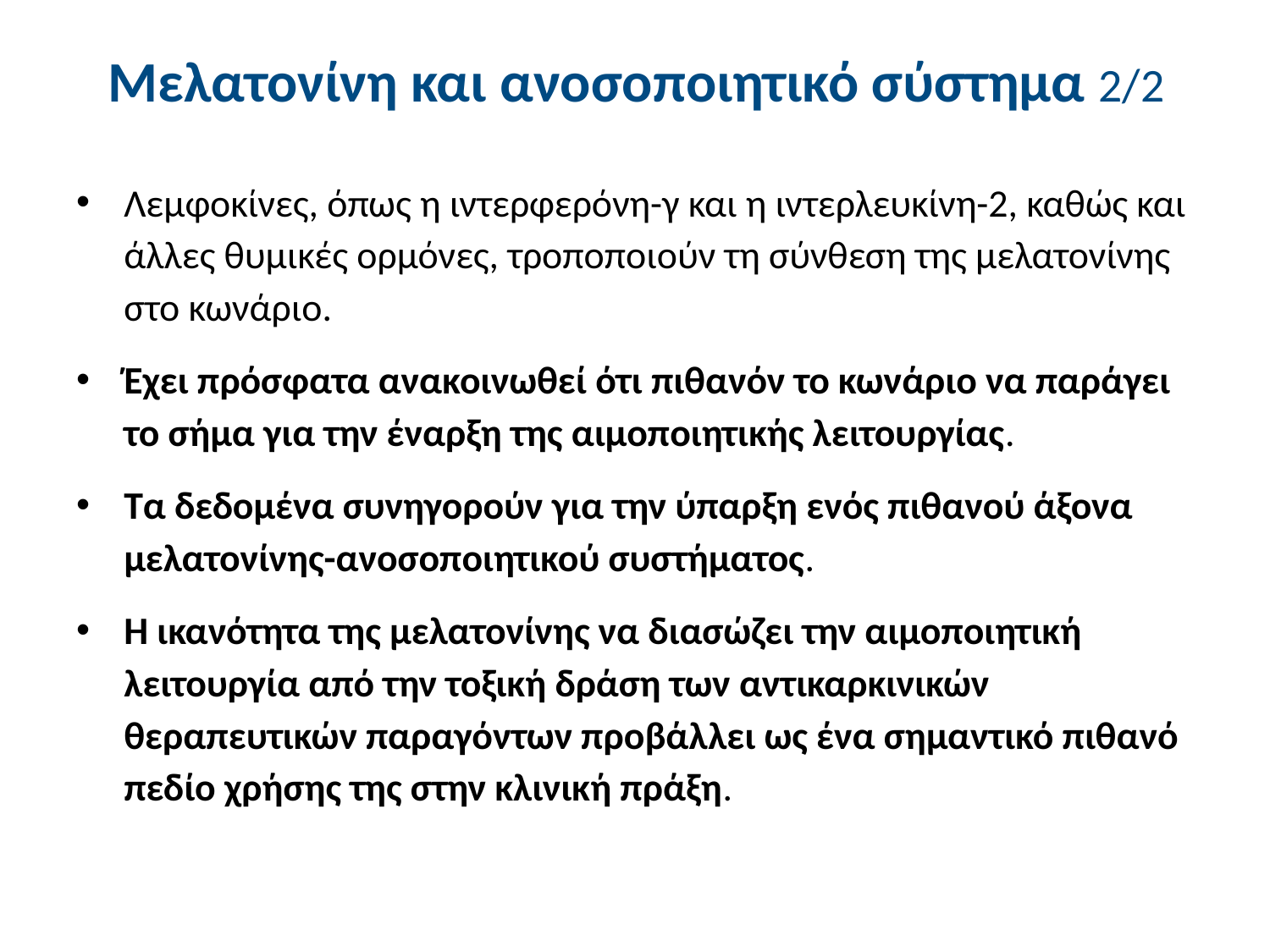

# Μελατονίνη και ανοσοποιητικό σύστημα 2/2
Λεμφοκίνες, όπως η ιντερφερόνη-γ και η ιντερλευκίνη-2, καθώς και άλλες θυμικές ορμόνες, τροποποιούν τη σύνθεση της μελατονίνης στο κωνάριο.
Έχει πρόσφατα ανακοινωθεί ότι πιθανόν το κωνάριο να παράγει το σήμα για την έναρξη της αιμοποιητικής λειτουργίας.
Τα δεδομένα συνηγορούν για την ύπαρξη ενός πιθανού άξονα μελατονίνης-ανοσοποιητικού συστήματος.
Η ικανότητα της μελατονίνης να διασώζει την αιμοποιητική λειτουργία από την τοξική δράση των αντικαρκινικών θεραπευτικών παραγόντων προβάλλει ως ένα σημαντικό πιθανό πεδίο χρήσης της στην κλινική πράξη.